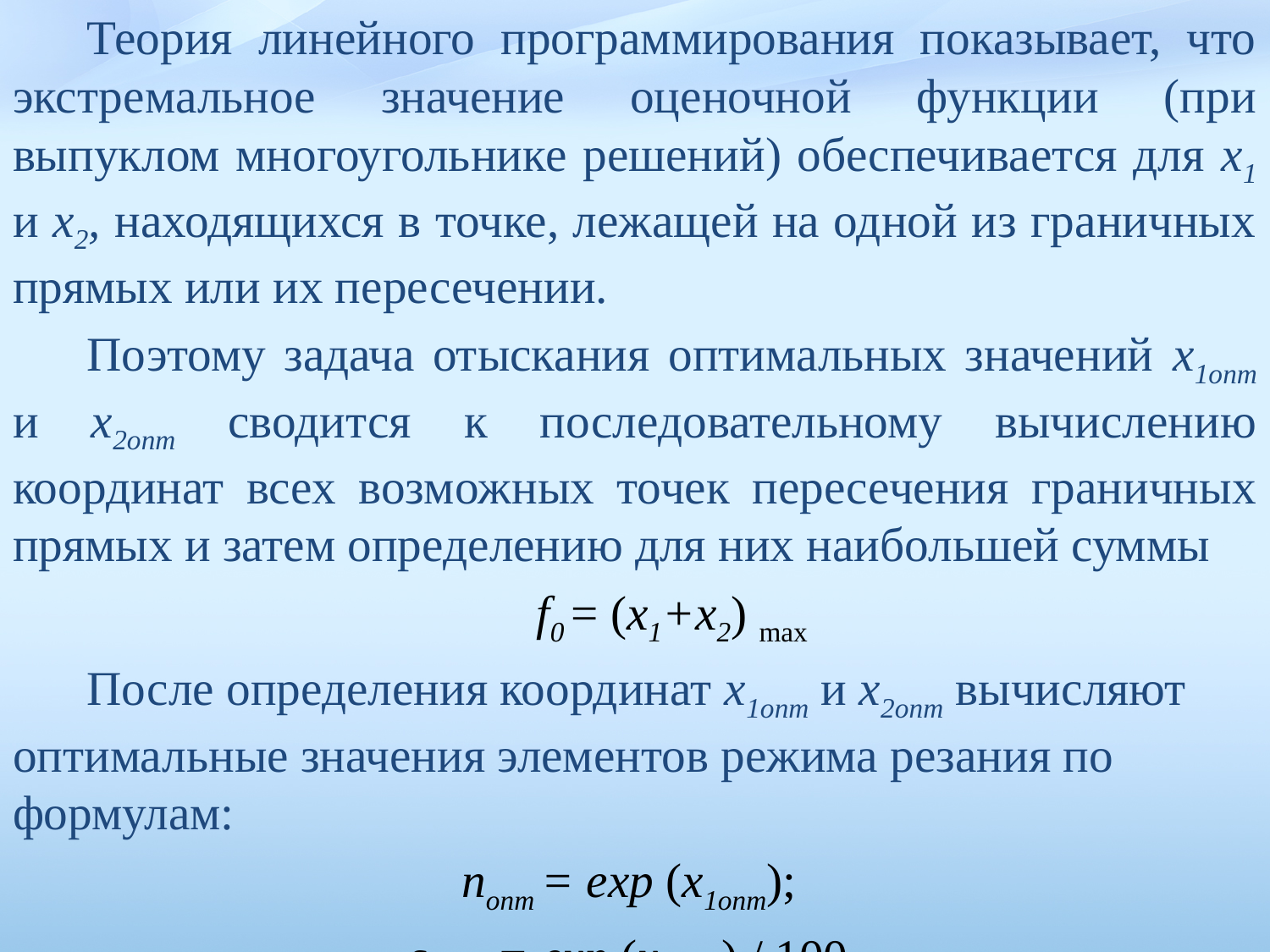

Теория линейного программирования показывает, что экстре­мальное значение оценочной функции (при выпуклом многоуголь­нике решений) обеспечивается для х1 и х2, находящихся в точке, лежащей на одной из граничных прямых или их пересечении.
Поэтому задача отыскания оптимальных значений x1опт и x2опт сводится к последовательному вычислению координат всех возмож­ных точек пересечения граничных прямых и затем определению для них наибольшей суммы
f0 = (x1+х2) max
После определения координат x1опт и x2опт вычисляют оптималь­ные значения элементов режима резания по формулам:
nопт = exp (x1опт);
sопт  = exp (x2опт) / 100.